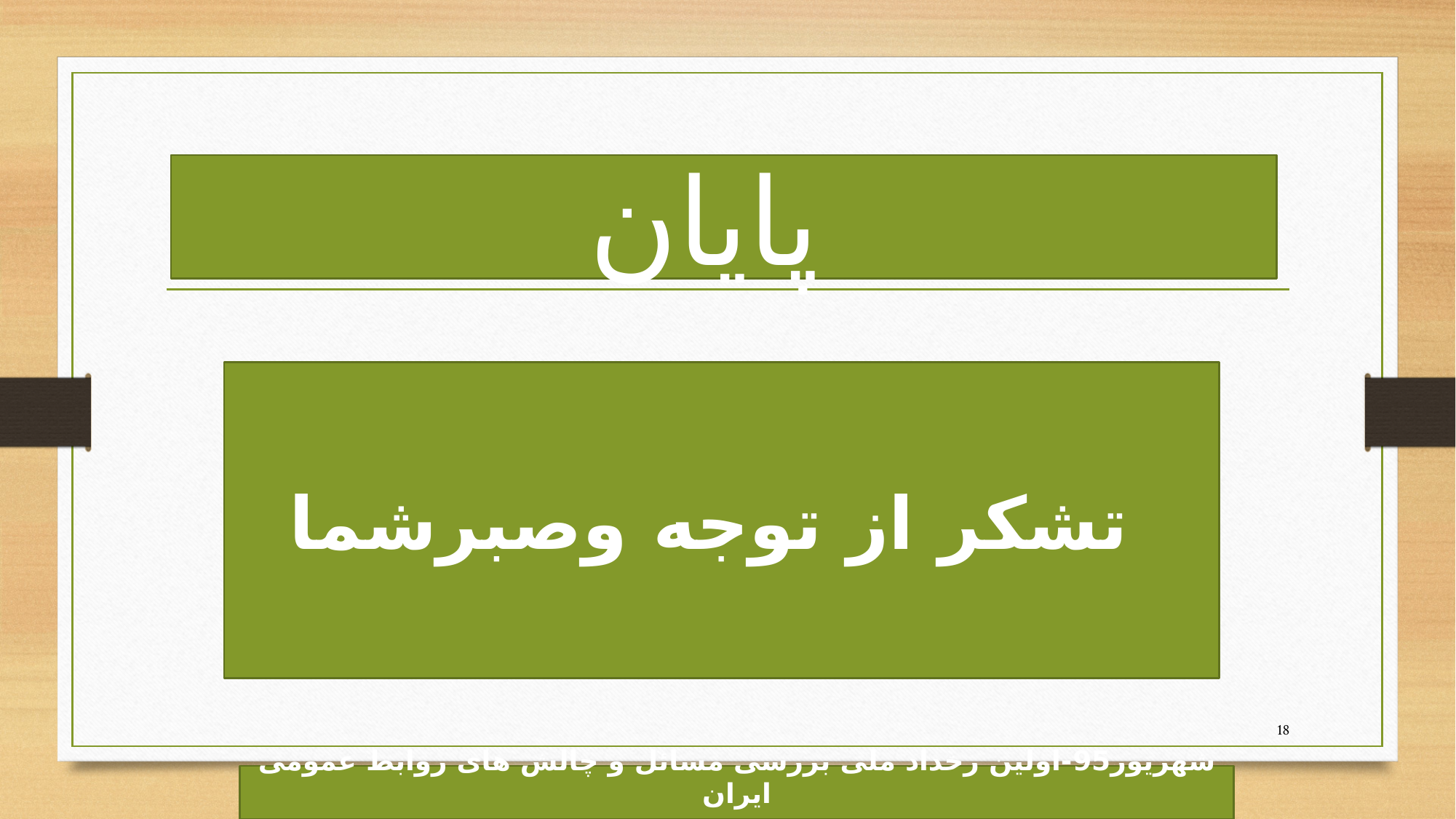

پایان
تشکر از توجه وصبرشما
18
شهریور95-اولین رخداد ملی بررسی مسائل و چالش های روابط عمومی ایران